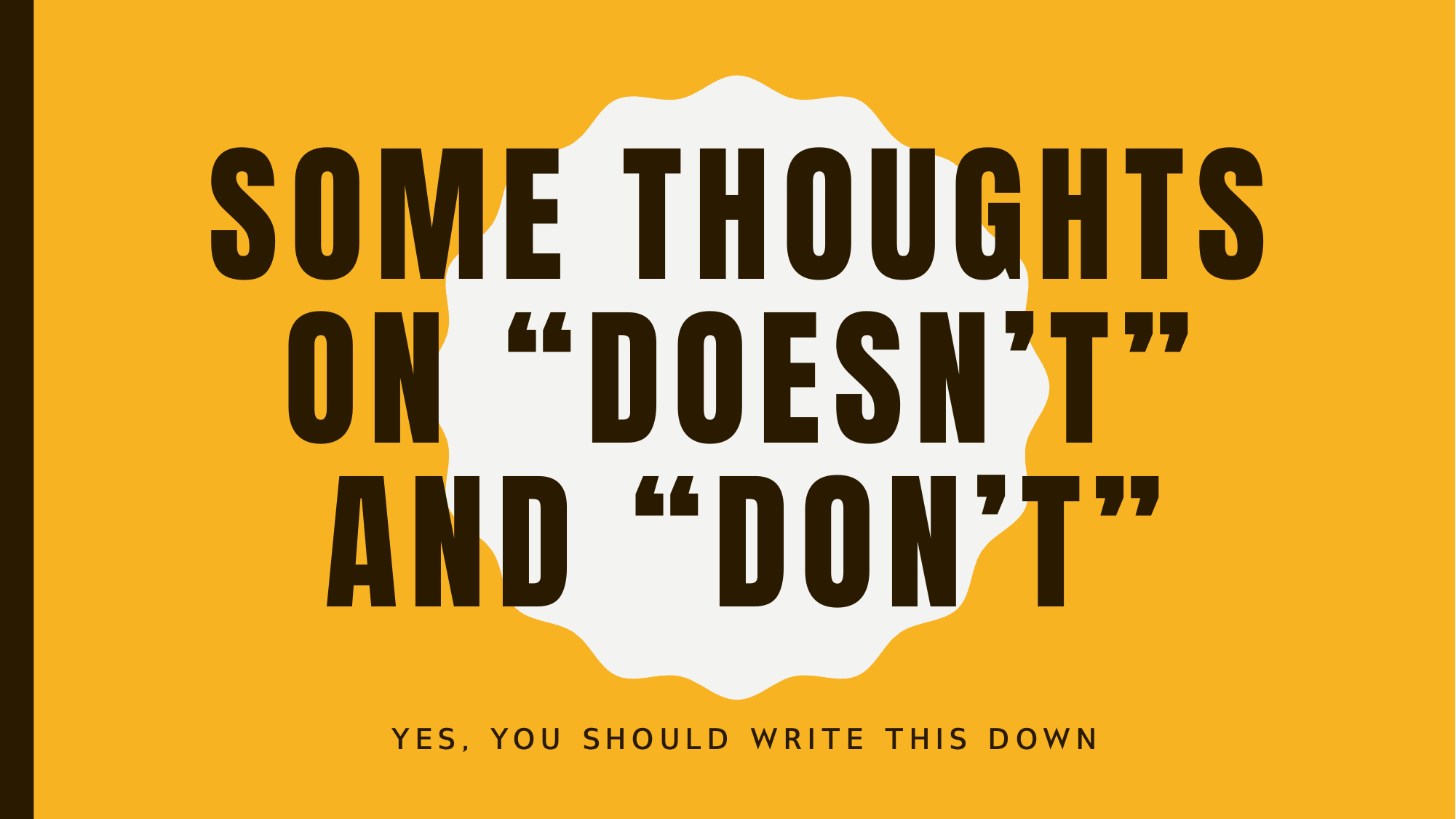

# Some thoughts on “doesn’t” and “don’t”
Yes, you should write this down